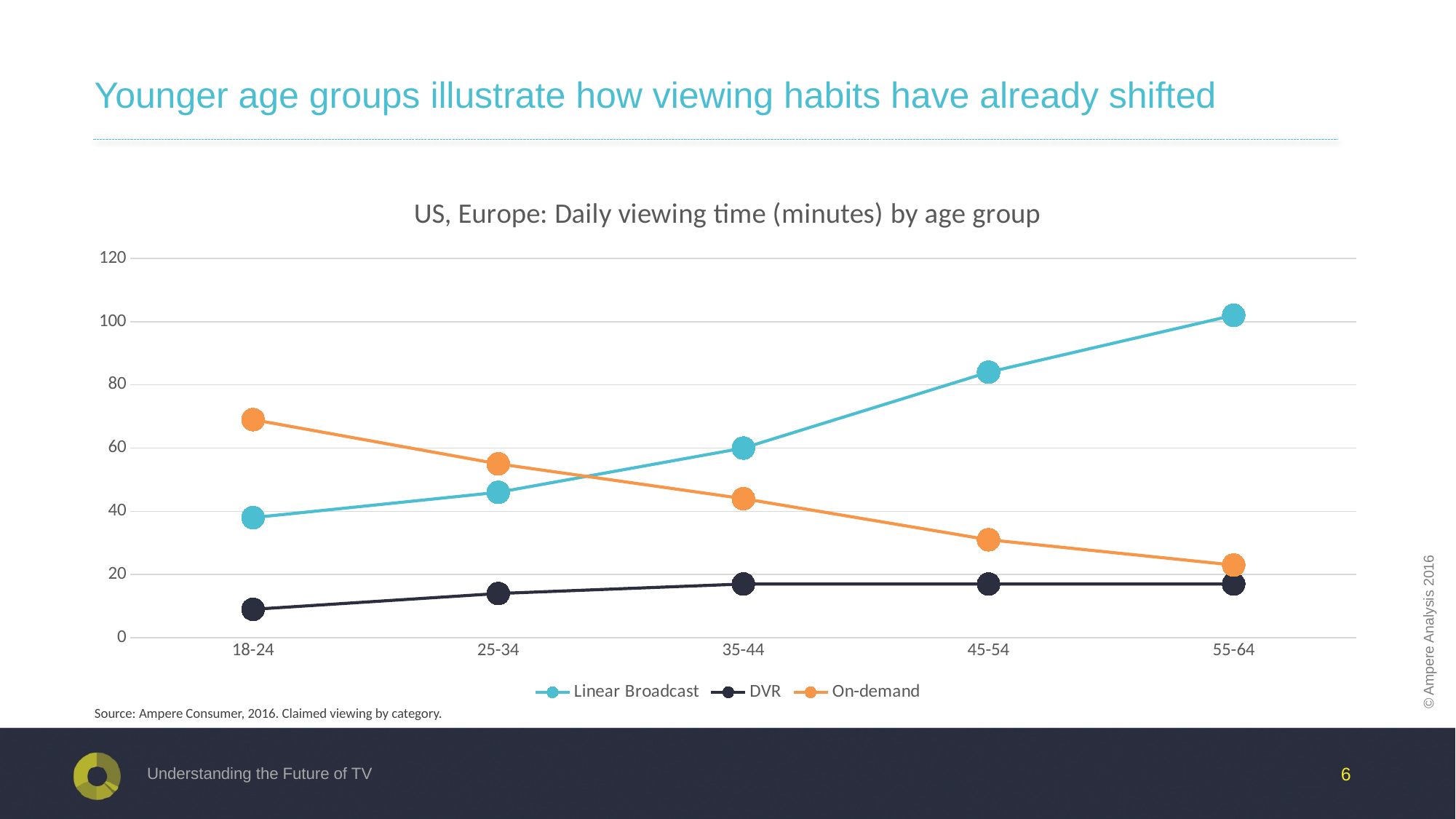

# Younger age groups illustrate how viewing habits have already shifted

### Chart: US, Europe: Daily viewing time (minutes) by age group

| Category | Linear Broadcast | DVR | On-demand |
|---|---|---|---|
| 18-24 | 38.0 | 9.0 | 69.0 |
| 25-34 | 46.0 | 14.0 | 55.0 |
| 35-44 | 60.0 | 17.0 | 44.0 |
| 45-54 | 84.0 | 17.0 | 31.0 |
| 55-64 | 102.0 | 17.0 | 23.0 |
Source: Ampere Consumer, 2016. Claimed viewing by category.